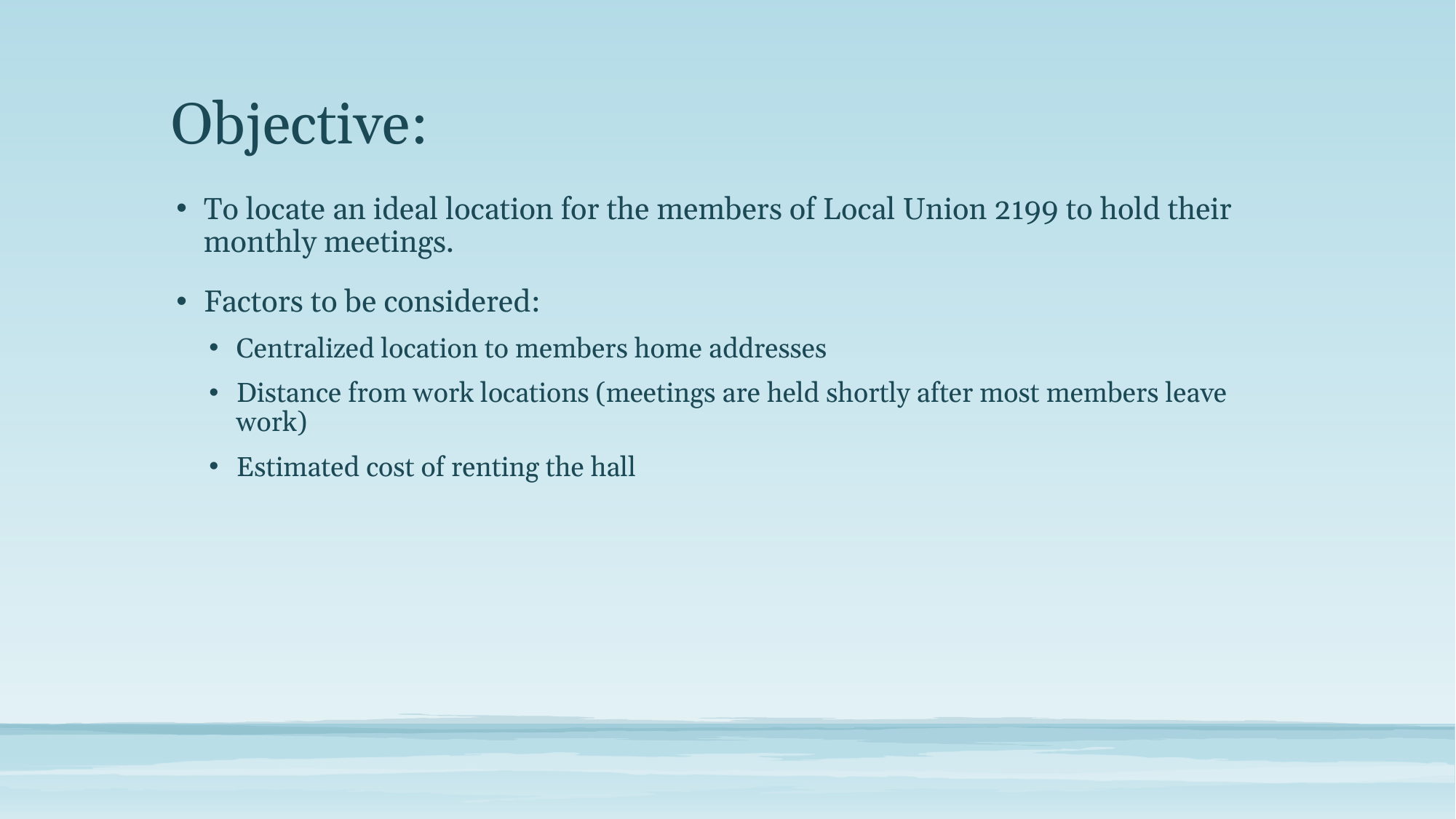

# Objective:
To locate an ideal location for the members of Local Union 2199 to hold their monthly meetings.
Factors to be considered:
Centralized location to members home addresses
Distance from work locations (meetings are held shortly after most members leave work)
Estimated cost of renting the hall